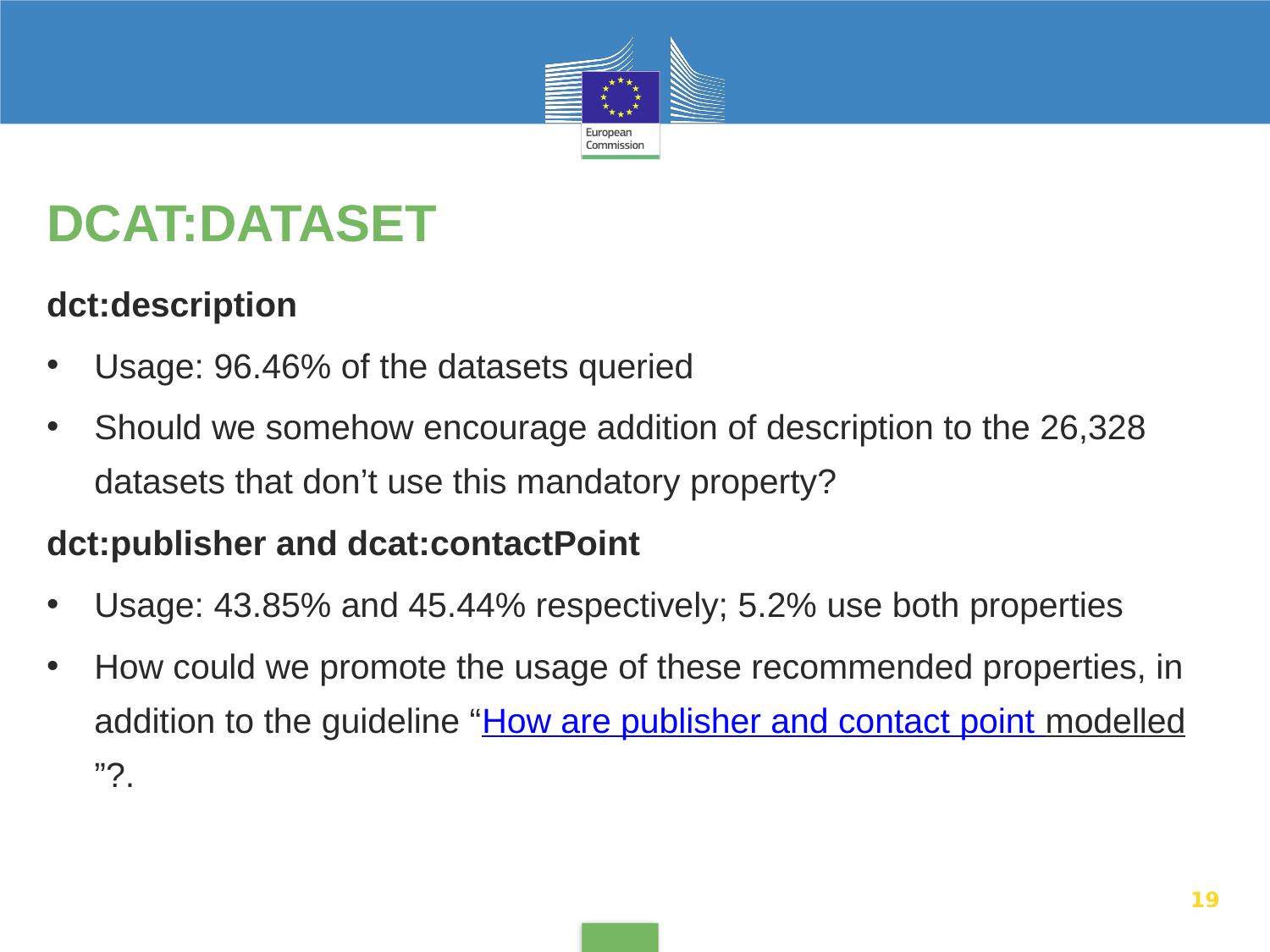

# Dcat:Dataset
dct:description
Usage: 96.46% of the datasets queried
Should we somehow encourage addition of description to the 26,328 datasets that don’t use this mandatory property?
dct:publisher and dcat:contactPoint
Usage: 43.85% and 45.44% respectively; 5.2% use both properties
How could we promote the usage of these recommended properties, in addition to the guideline “How are publisher and contact point modelled”?.
19